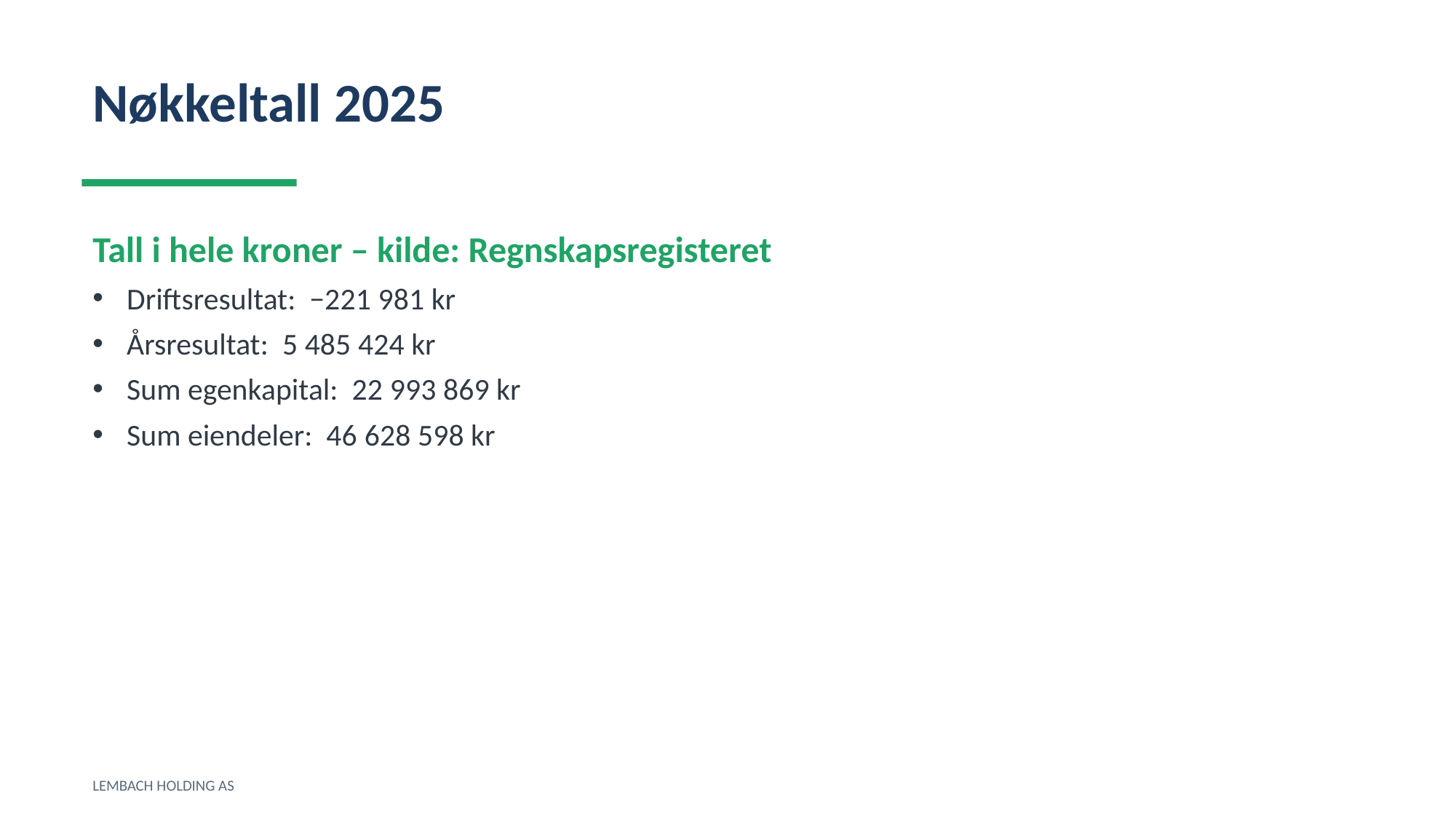

Nøkkeltall 2025

Tall i hele kroner – kilde: Regnskapsregisteret
Driftsresultat:  −221 981 kr
Årsresultat:  5 485 424 kr
Sum egenkapital:  22 993 869 kr
Sum eiendeler:  46 628 598 kr
LEMBACH HOLDING AS